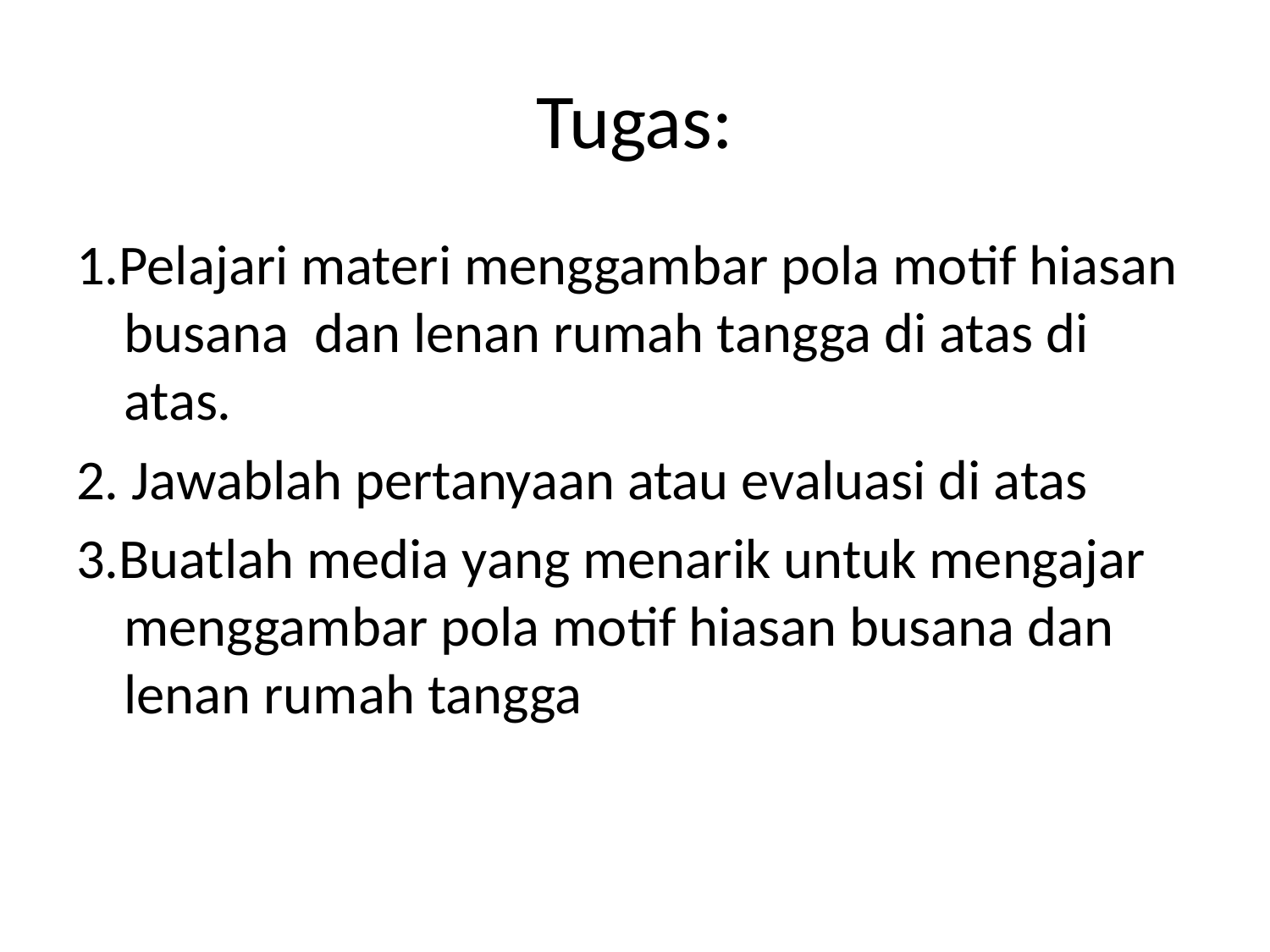

# Tugas:
1.Pelajari materi menggambar pola motif hiasan busana  dan lenan rumah tangga di atas di atas.
2. Jawablah pertanyaan atau evaluasi di atas
3.Buatlah media yang menarik untuk mengajar menggambar pola motif hiasan busana dan lenan rumah tangga